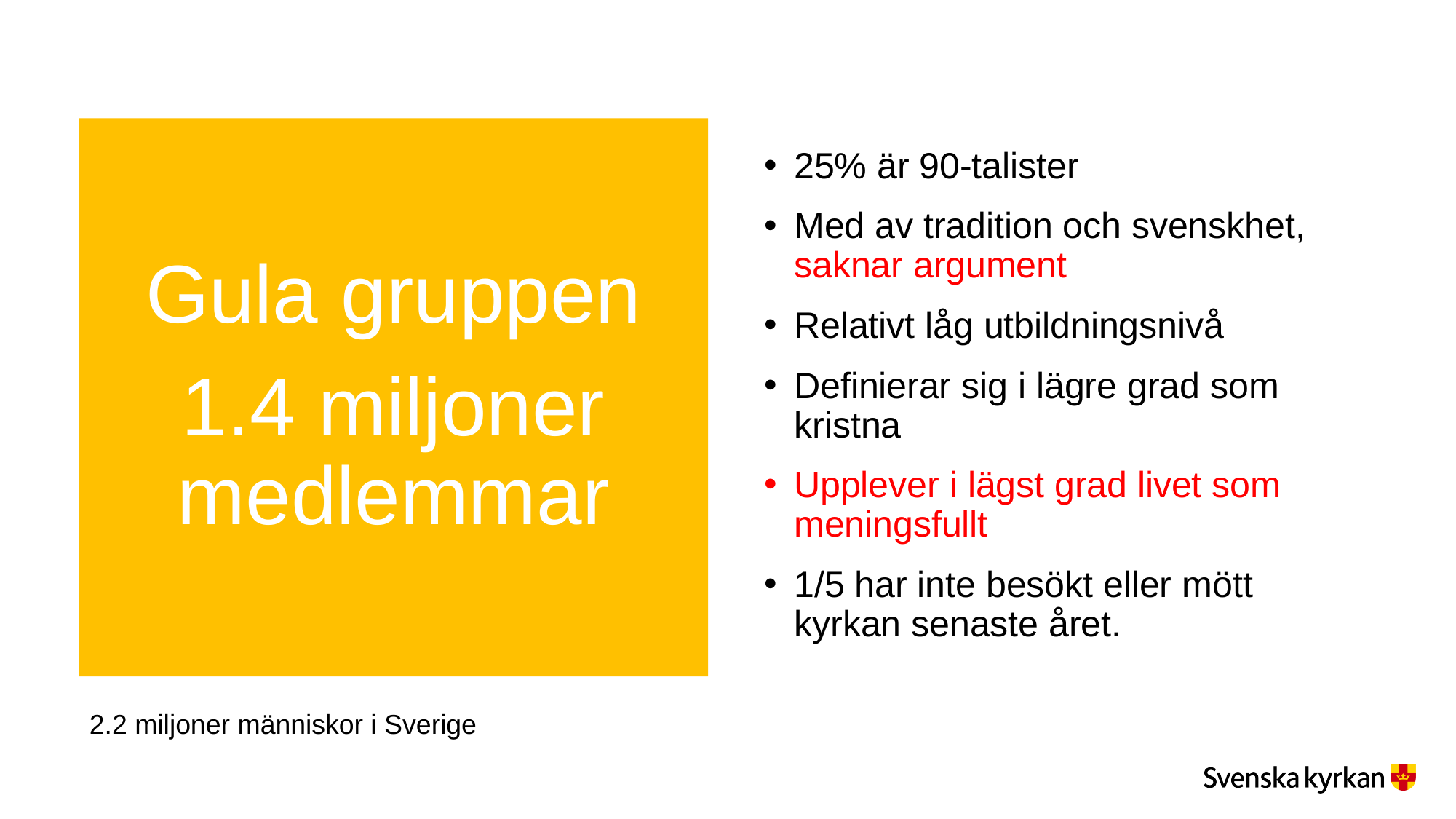

Gula gruppen
1.4 miljoner medlemmar
25% är 90-talister
Med av tradition och svenskhet, saknar argument
Relativt låg utbildningsnivå
Definierar sig i lägre grad som kristna
Upplever i lägst grad livet som meningsfullt
1/5 har inte besökt eller mött kyrkan senaste året.

2.2 miljoner människor i Sverige